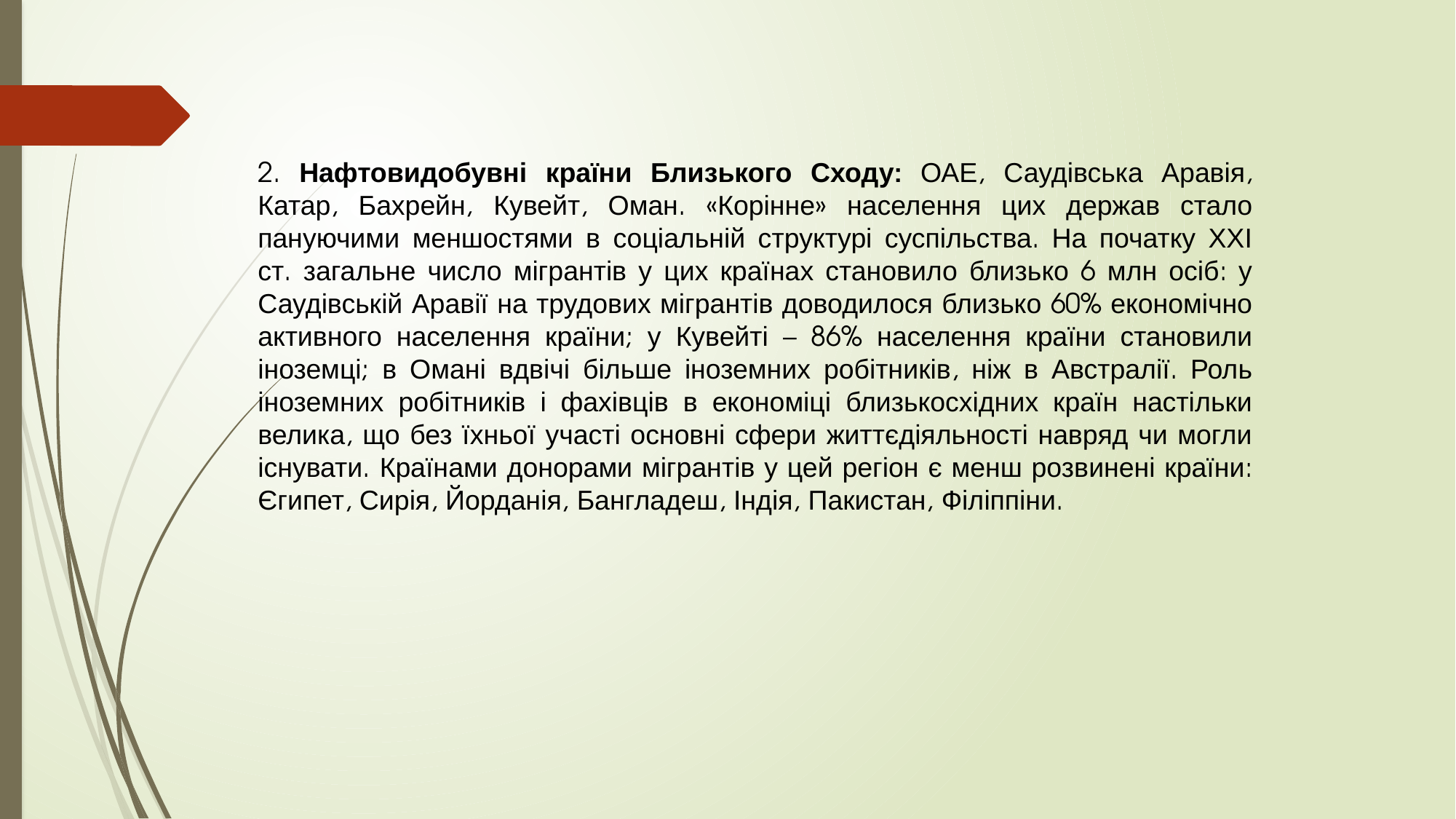

2. Нафтовидобувні країни Близького Сходу: ОАЕ, Саудівська Аравія, Катар, Бахрейн, Кувейт, Оман. «Корінне» населення цих держав стало пануючими меншостями в соціальній структурі суспільства. На початку ХХІ ст. загальне число мігрантів у цих країнах становило близько 6 млн осіб: у Саудівській Аравії на трудових мігрантів доводилося близько 60% економічно активного населення країни; у Кувейті – 86% населення країни становили іноземці; в Омані вдвічі більше іноземних робітників, ніж в Австралії. Роль іноземних робітників і фахівців в економіці близькосхідних країн настільки велика, що без їхньої участі основні сфери життєдіяльності навряд чи могли існувати. Країнами донорами мігрантів у цей регіон є менш розвинені країни: Єгипет, Сирія, Йорданія, Бангладеш, Індія, Пакистан, Філіппіни.